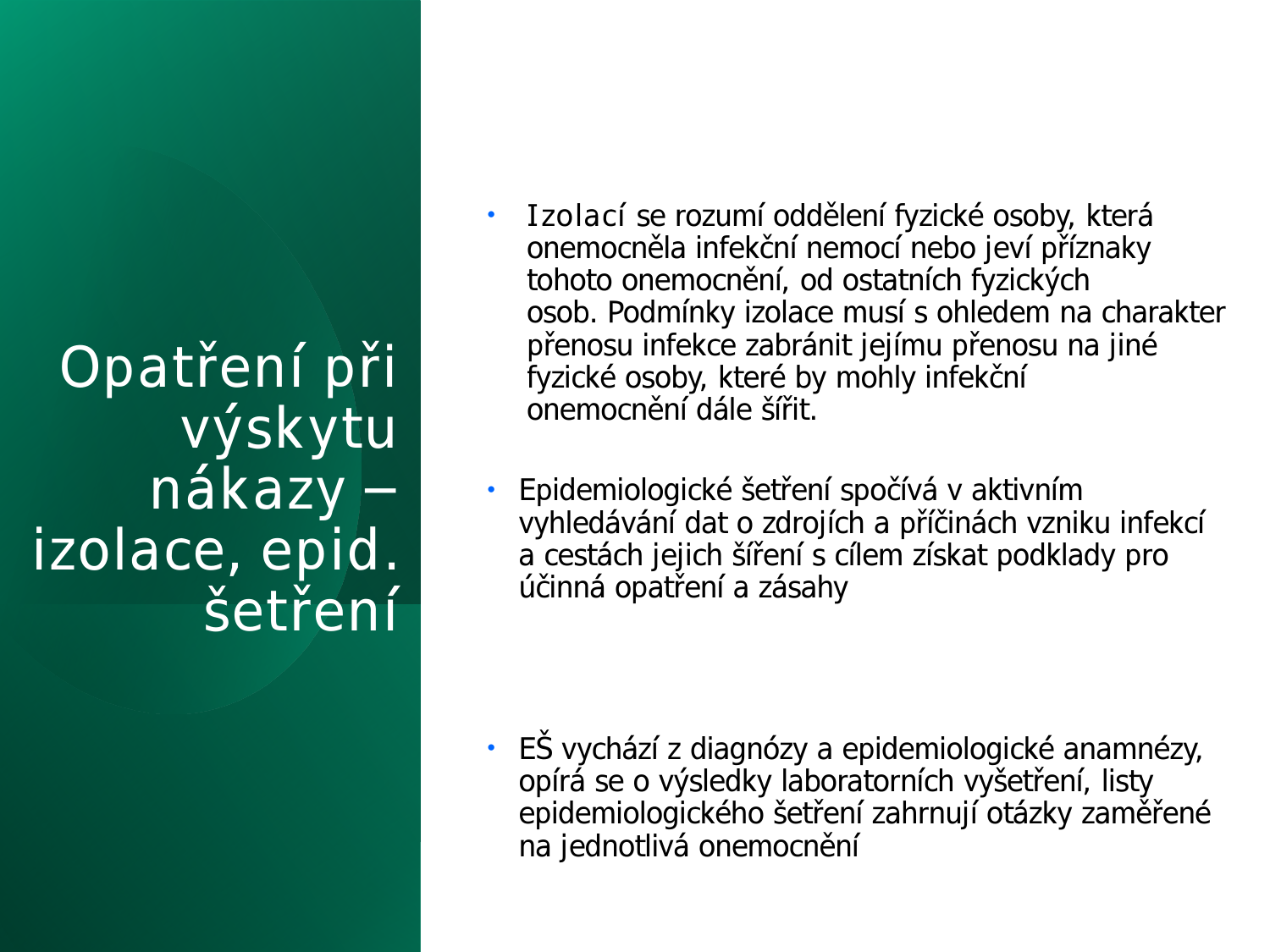

Opatření při výskytu nákazy –izolace, epid. šetření

Izolací se rozumí oddělení fyzické osoby, která onemocněla infekční nemocí nebo jeví příznaky tohoto onemocnění, od ostatních fyzických osob. Podmínky izolace musí s ohledem na charakter přenosu infekce zabránit jejímu přenosu na jiné fyzické osoby, které by mohly infekční onemocnění dále šířit.

Epidemiologické šetření spočívá v aktivním vyhledávání dat o zdrojích a příčinách vzniku infekcí a cestách jejich šíření s cílem získat podklady pro účinná opatření a zásahy

EŠ vychází z diagnózy a epidemiologické anamnézy, opírá se o výsledky laboratorních vyšetření, listy epidemiologického šetření zahrnují otázky zaměřené na jednotlivá onemocnění